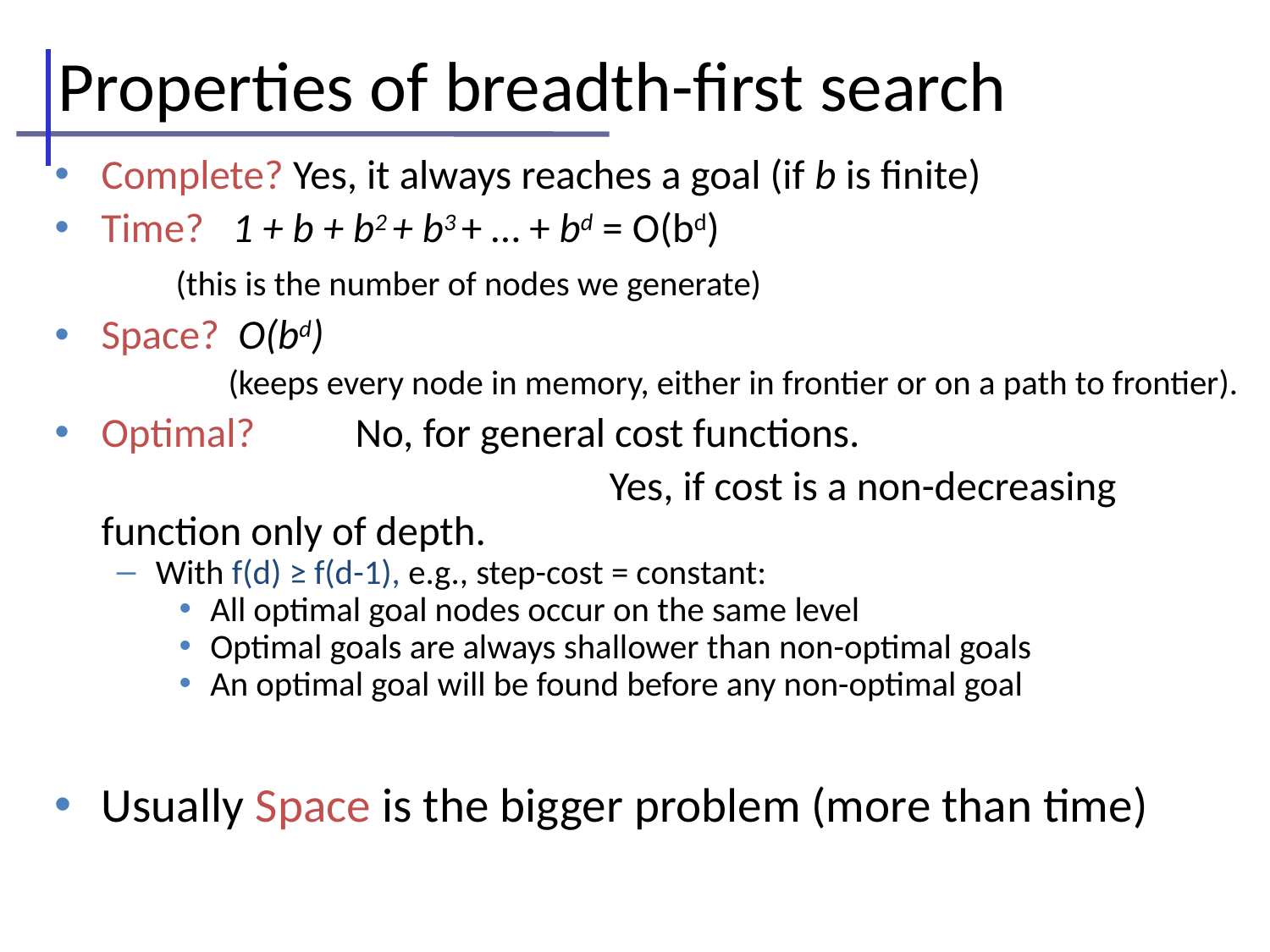

Properties of breadth-first search
Complete? Yes, it always reaches a goal (if b is finite)
Time?   1 + b + b2 + b3 + … + bd = O(bd)
             (this is the number of nodes we generate)
Space?  O(bd)
		(keeps every node in memory, either in frontier or on a path to frontier).
Optimal? 	No, for general cost functions.
					Yes, if cost is a non-decreasing function only of depth.
With f(d) ≥ f(d-1), e.g., step-cost = constant:
All optimal goal nodes occur on the same level
Optimal goals are always shallower than non-optimal goals
An optimal goal will be found before any non-optimal goal

Usually Space is the bigger problem (more than time)